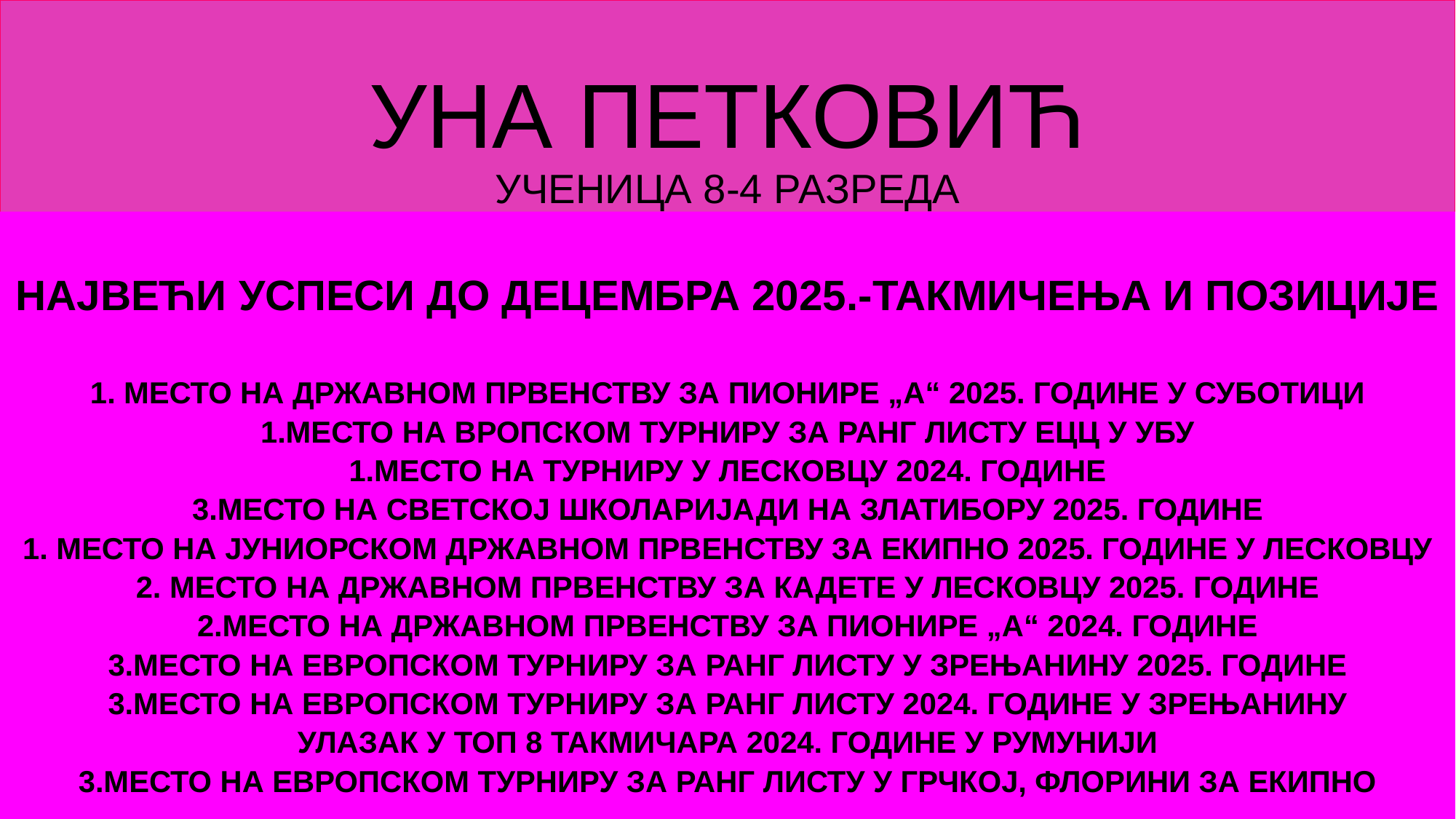

# УНА ПЕТКОВИЋ УЧЕНИЦА 8-4 РАЗРЕДА МЕНТОР:СПОЉНИ САРАДНИК

НАЈВЕЋИ УСПЕСИ ДО ДЕЦЕМБРА 2025.-ТАКМИЧЕЊА И ПОЗИЦИЈЕ

1. МЕСТО НА ДРЖАВНОМ ПРВЕНСТВУ ЗА ПИОНИРЕ „А“ 2025. ГОДИНЕ У СУБОТИЦИ
1.МЕСТО НА ВРОПСКОМ ТУРНИРУ ЗА РАНГ ЛИСТУ ЕЦЦ У УБУ
1.МЕСТО НА ТУРНИРУ У ЛЕСКОВЦУ 2024. ГОДИНЕ
3.МЕСТО НА СВЕТСКОЈ ШКОЛАРИЈАДИ НА ЗЛАТИБОРУ 2025. ГОДИНЕ
1. МЕСТО НА ЈУНИОРСКОМ ДРЖАВНОМ ПРВЕНСТВУ ЗА ЕКИПНО 2025. ГОДИНЕ У ЛЕСКОВЦУ
2. МЕСТО НА ДРЖАВНОМ ПРВЕНСТВУ ЗА КАДЕТЕ У ЛЕСКОВЦУ 2025. ГОДИНЕ
2.МЕСТО НА ДРЖАВНОМ ПРВЕНСТВУ ЗА ПИОНИРЕ „А“ 2024. ГОДИНЕ
3.МЕСТО НА ЕВРОПСКОМ ТУРНИРУ ЗА РАНГ ЛИСТУ У ЗРЕЊАНИНУ 2025. ГОДИНЕ
3.МЕСТО НА ЕВРОПСКОМ ТУРНИРУ ЗА РАНГ ЛИСТУ 2024. ГОДИНЕ У ЗРЕЊАНИНУ
УЛАЗАК У ТОП 8 ТАКМИЧАРА 2024. ГОДИНЕ У РУМУНИЈИ
3.МЕСТО НА ЕВРОПСКОМ ТУРНИРУ ЗА РАНГ ЛИСТУ У ГРЧКОЈ, ФЛОРИНИ ЗА ЕКИПНО